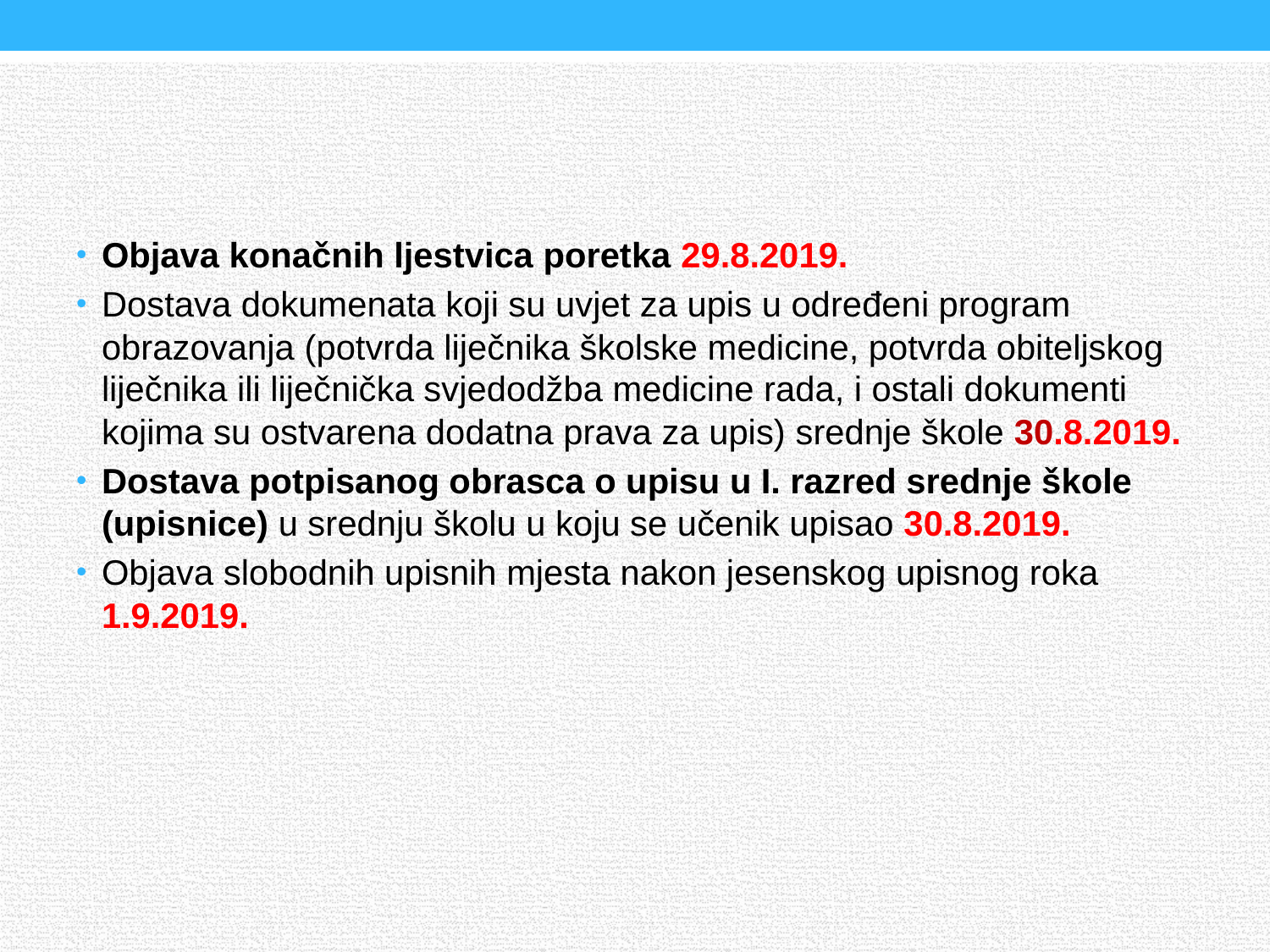

Objava konačnih ljestvica poretka 29.8.2019.
Dostava dokumenata koji su uvjet za upis u određeni program obrazovanja (potvrda liječnika školske medicine, potvrda obiteljskog liječnika ili liječnička svjedodžba medicine rada, i ostali dokumenti kojima su ostvarena dodatna prava za upis) srednje škole 30.8.2019.
Dostava potpisanog obrasca o upisu u I. razred srednje škole (upisnice) u srednju školu u koju se učenik upisao 30.8.2019.
Objava slobodnih upisnih mjesta nakon jesenskog upisnog roka 1.9.2019.